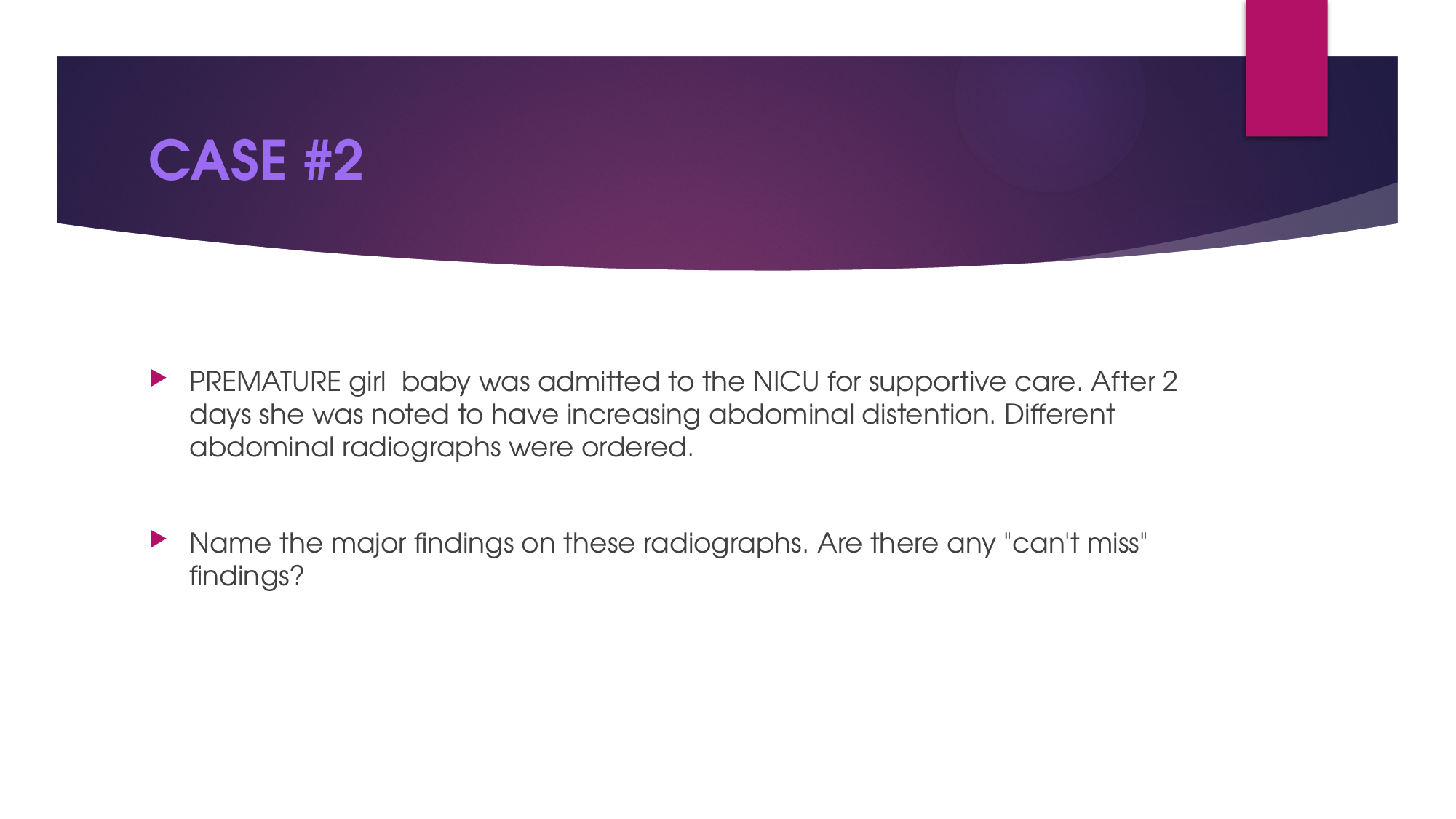

# CASE #2

PREMATURE girl  baby was admitted to the NICU for supportive care. After 2 days she was noted to have increasing abdominal distention. Different abdominal radiographs were ordered.

Name the major findings on these radiographs. Are there any "can't miss" findings?